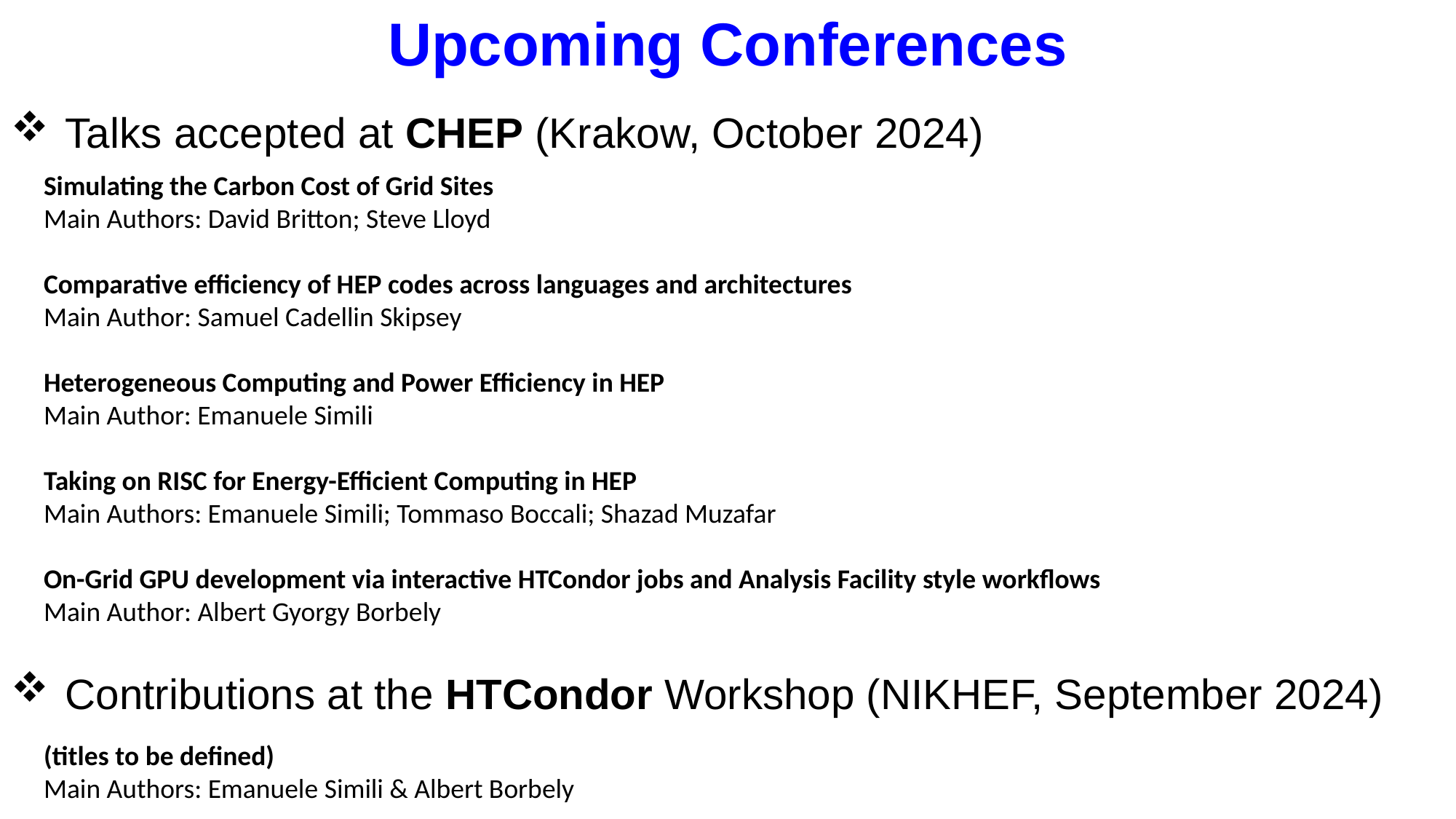

Upcoming Conferences
Talks accepted at CHEP (Krakow, October 2024)
Simulating the Carbon Cost of Grid Sites
Main Authors: David Britton; Steve Lloyd

Comparative efficiency of HEP codes across languages and architectures
Main Author: Samuel Cadellin Skipsey

Heterogeneous Computing and Power Efficiency in HEP
Main Author: Emanuele Simili

Taking on RISC for Energy-Efficient Computing in HEP
Main Authors: Emanuele Simili; Tommaso Boccali; Shazad Muzafar

On-Grid GPU development via interactive HTCondor jobs and Analysis Facility style workflows
Main Author: Albert Gyorgy Borbely

Contributions at the HTCondor Workshop (NIKHEF, September 2024)
(titles to be defined)
Main Authors: Emanuele Simili & Albert Borbely